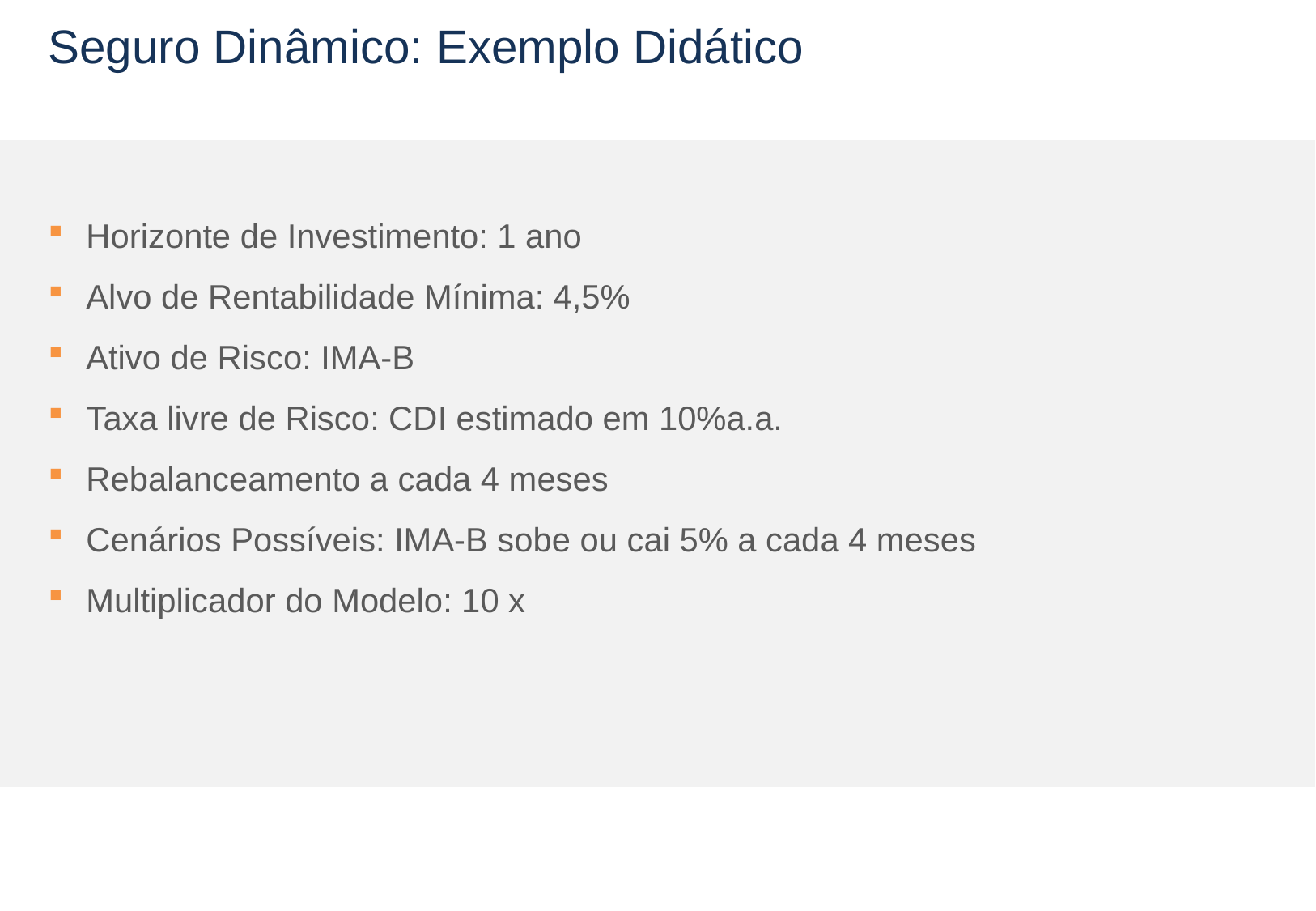

# Seguro Dinâmico: Exemplo Didático

Horizonte de Investimento: 1 ano
Alvo de Rentabilidade Mínima: 4,5%
Ativo de Risco: IMA-B
Taxa livre de Risco: CDI estimado em 10%a.a.
Rebalanceamento a cada 4 meses
Cenários Possíveis: IMA-B sobe ou cai 5% a cada 4 meses
Multiplicador do Modelo: 10 x